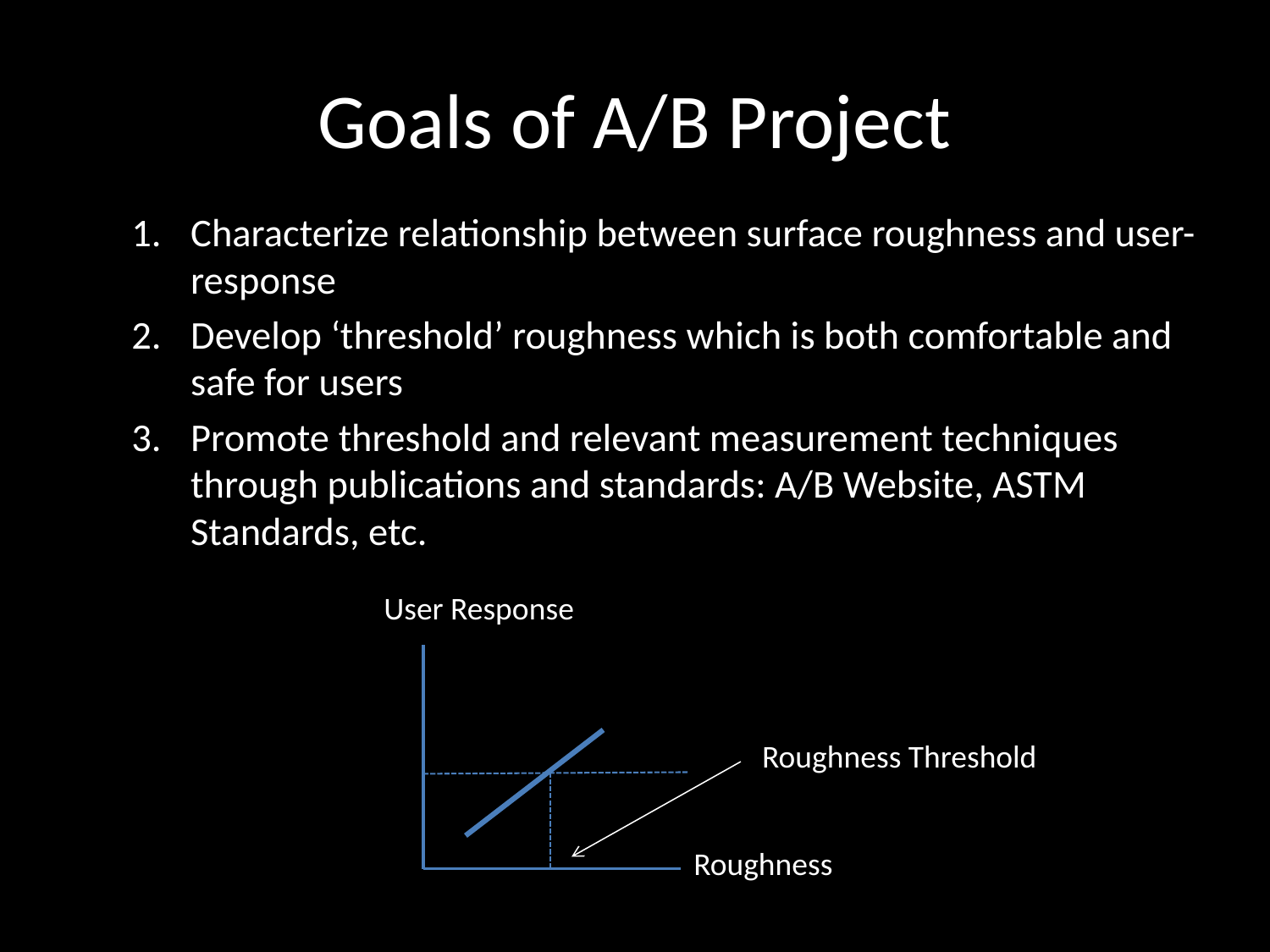

# Goals of A/B Project
Characterize relationship between surface roughness and user-response
Develop ‘threshold’ roughness which is both comfortable and safe for users
Promote threshold and relevant measurement techniques through publications and standards: A/B Website, ASTM Standards, etc.
User Response
 Roughness Threshold
Roughness